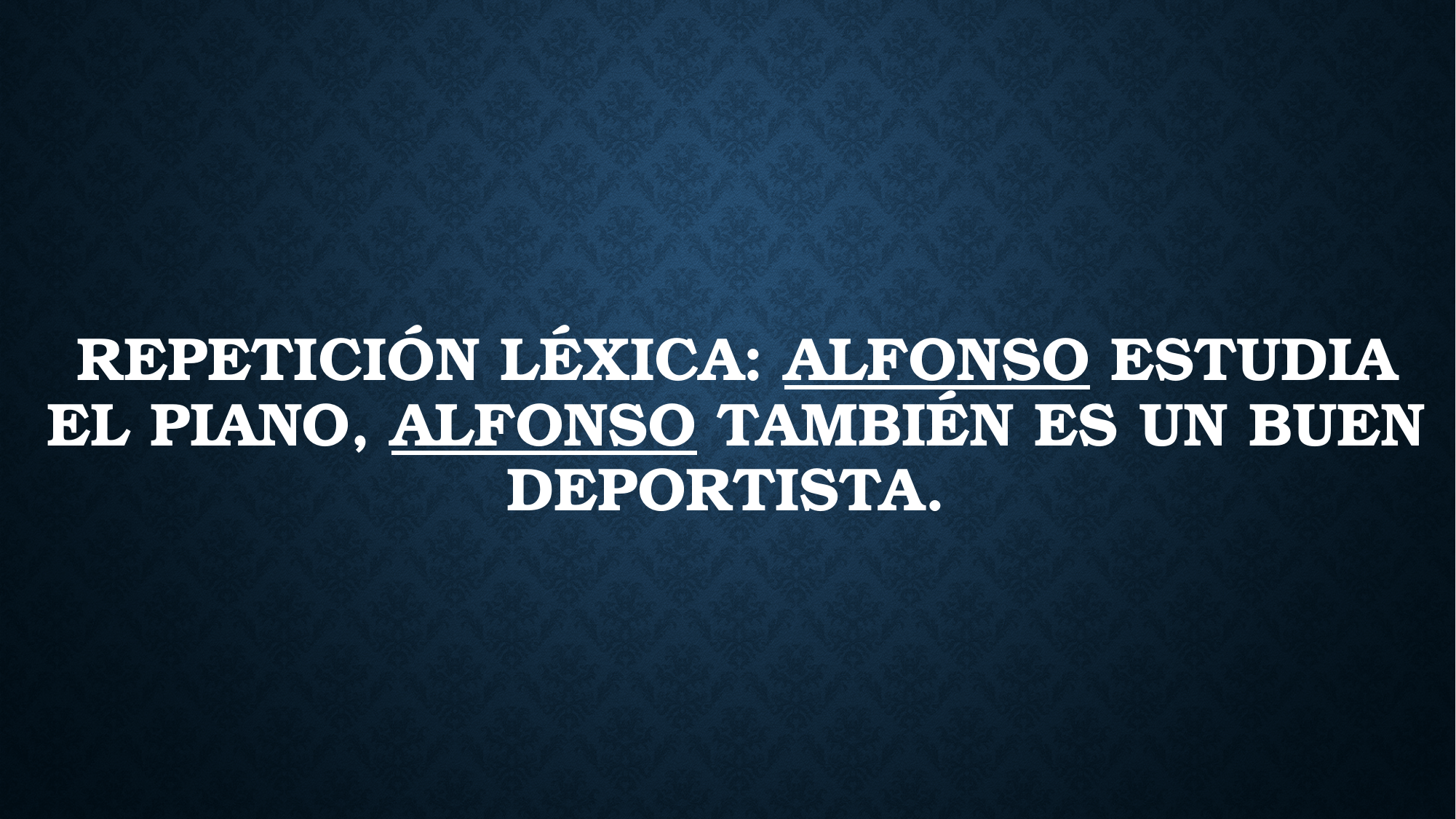

# Repetición léxica: Alfonso estudia el piano, Alfonso también es un buen deportista.